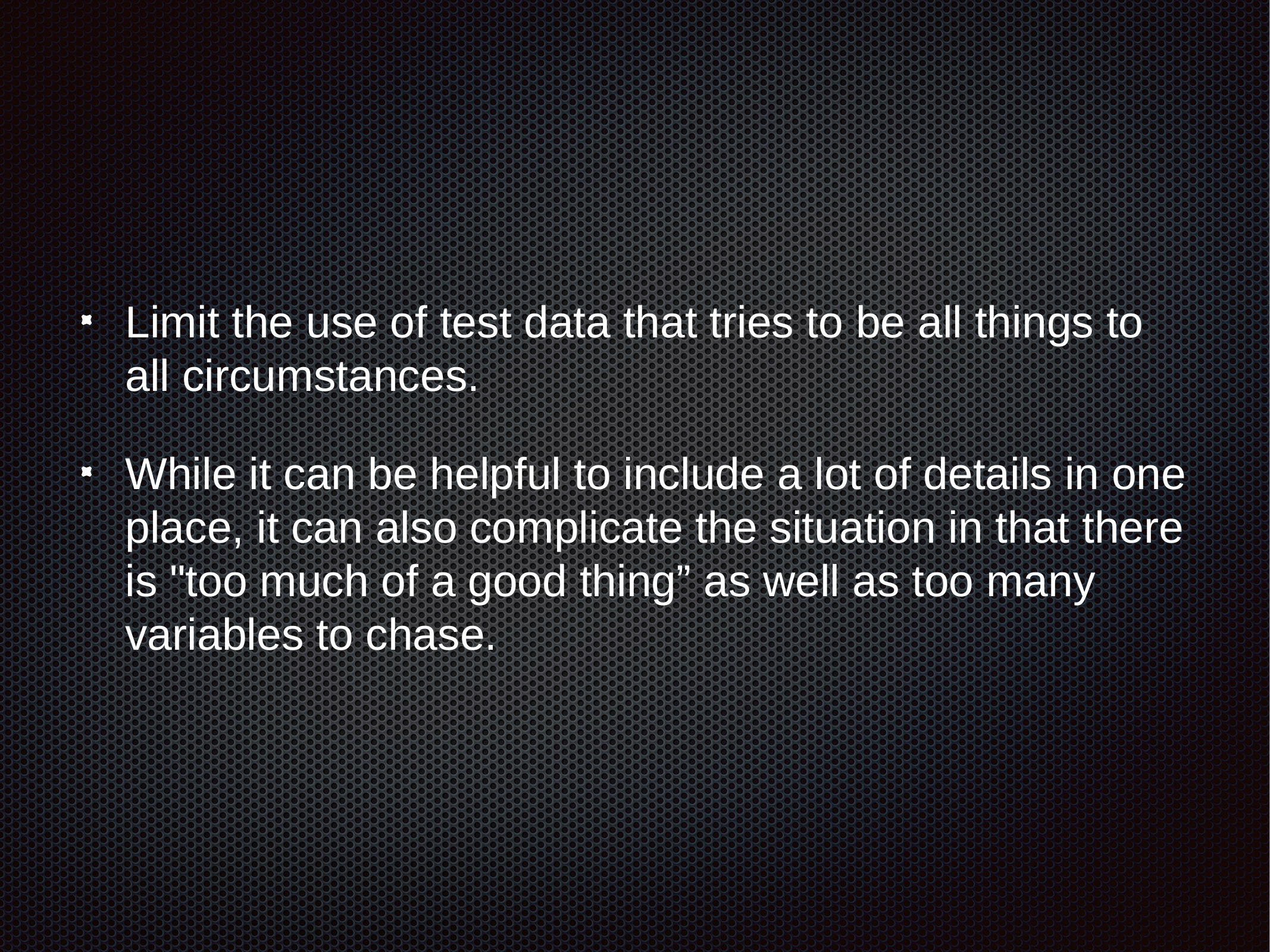

Limit the use of test data that tries to be all things to all circumstances.
While it can be helpful to include a lot of details in one place, it can also complicate the situation in that there is "too much of a good thing” as well as too many variables to chase.